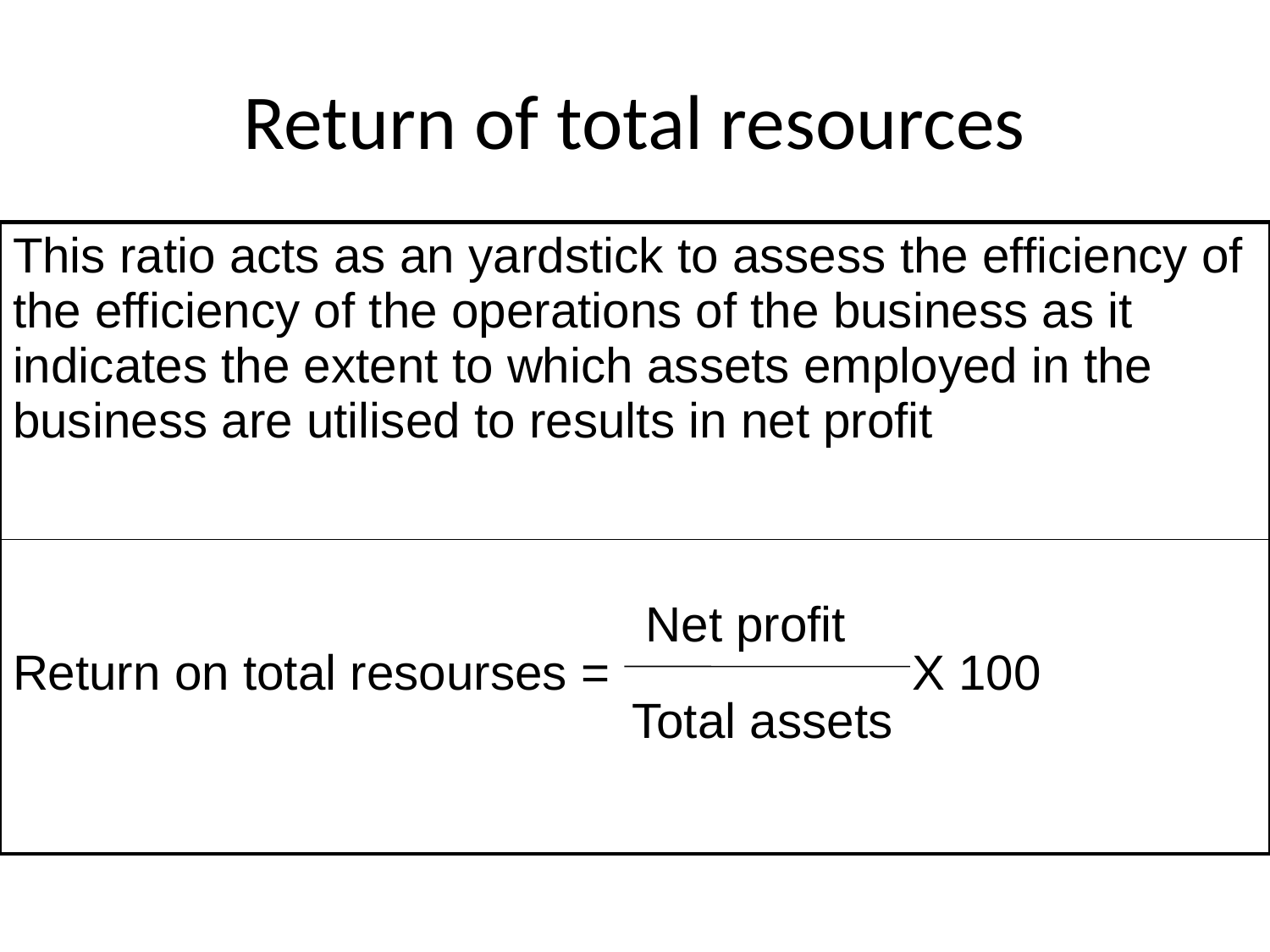

# Return of total resources
| This ratio acts as an yardstick to assess the efficiency of the efficiency of the operations of the business as it indicates the extent to which assets employed in the business are utilised to results in net profit |
| --- |
| Net profit Return on total resourses = X 100 Total assets |